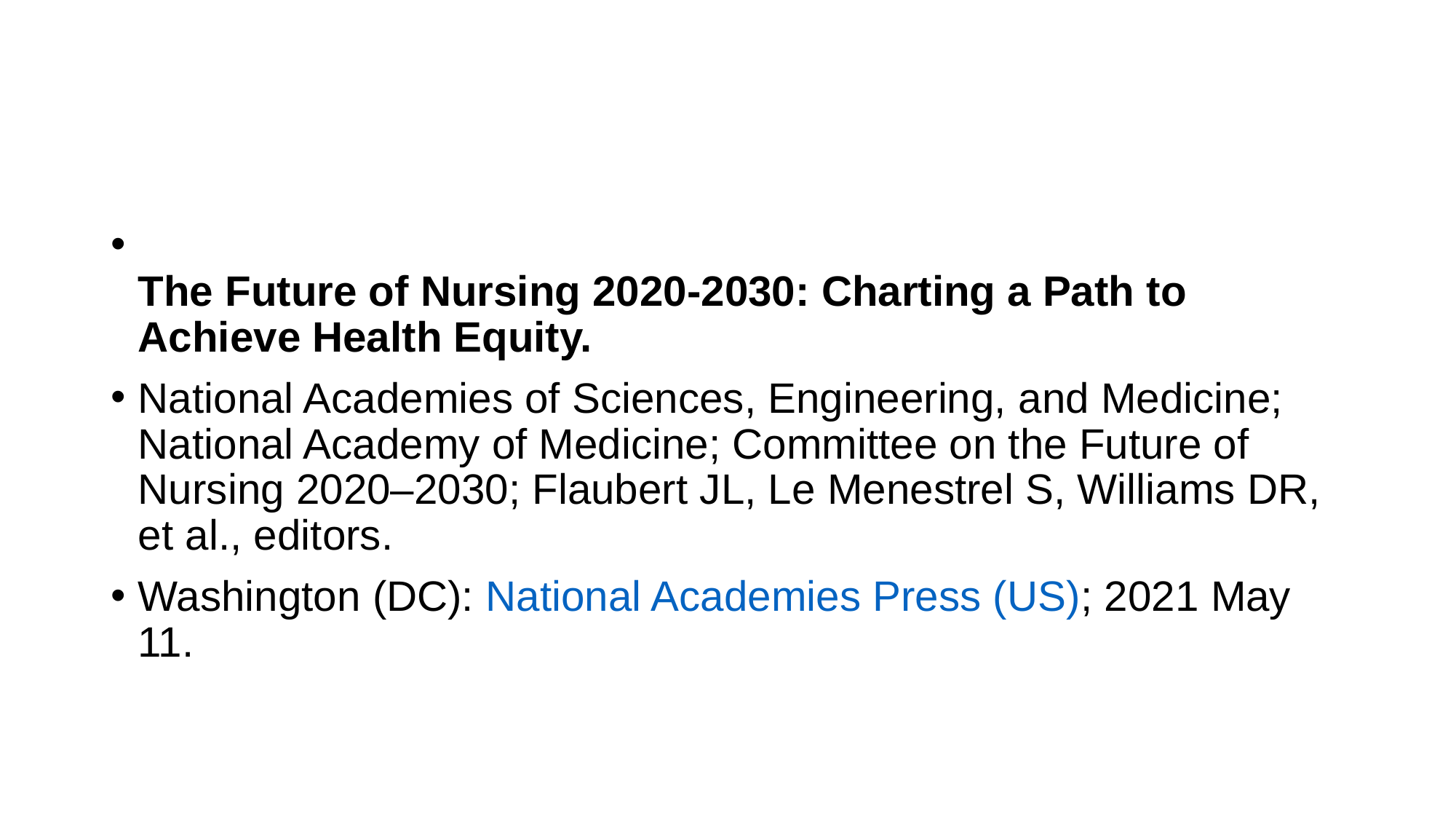

#
The Future of Nursing 2020-2030: Charting a Path to Achieve Health Equity.
National Academies of Sciences, Engineering, and Medicine; National Academy of Medicine; Committee on the Future of Nursing 2020–2030; Flaubert JL, Le Menestrel S, Williams DR, et al., editors.
Washington (DC): National Academies Press (US); 2021 May 11.